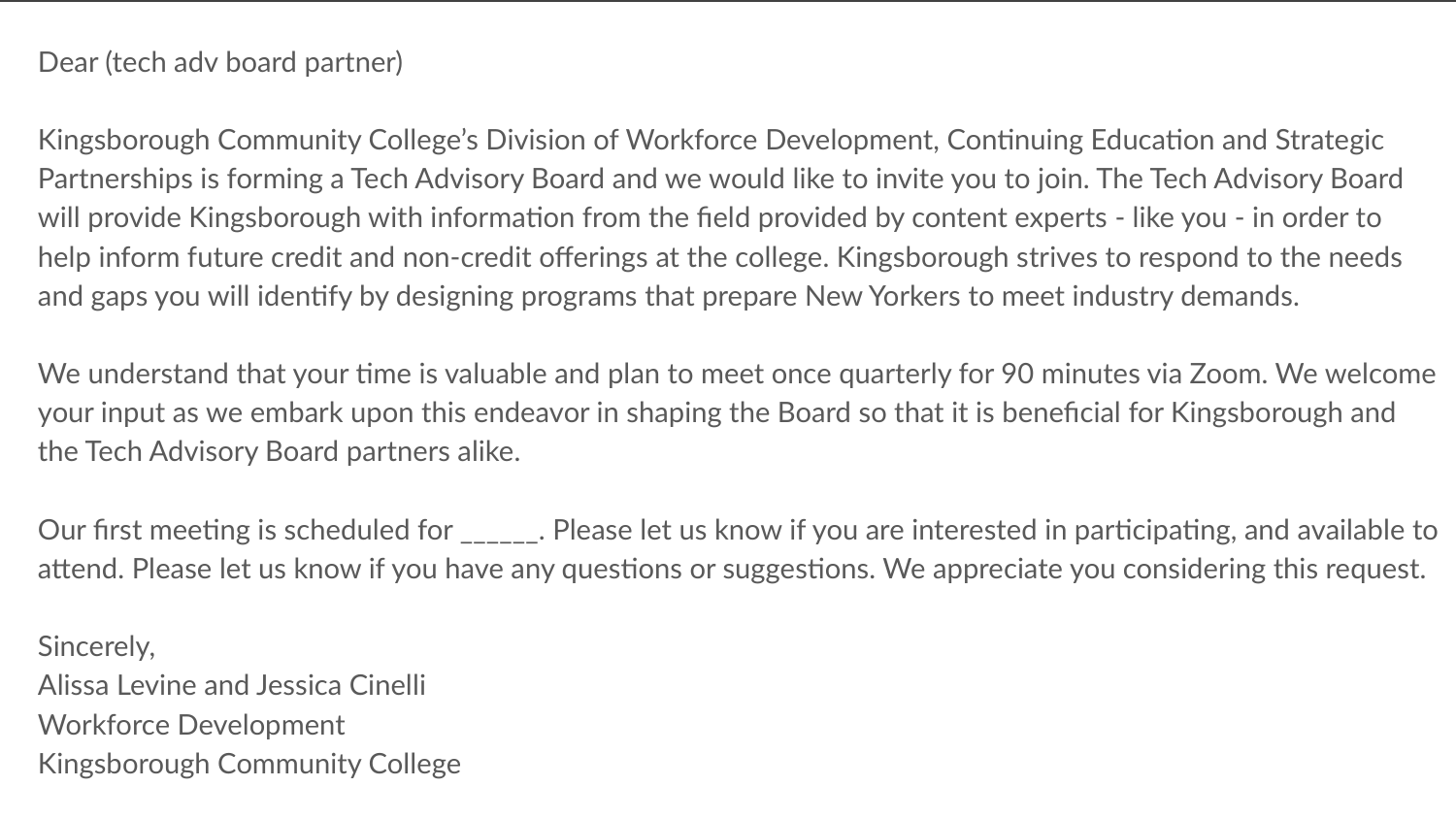

Dear (tech adv board partner)
Kingsborough Community College’s Division of Workforce Development, Continuing Education and Strategic Partnerships is forming a Tech Advisory Board and we would like to invite you to join. The Tech Advisory Board will provide Kingsborough with information from the field provided by content experts - like you - in order to help inform future credit and non-credit offerings at the college. Kingsborough strives to respond to the needs and gaps you will identify by designing programs that prepare New Yorkers to meet industry demands.
We understand that your time is valuable and plan to meet once quarterly for 90 minutes via Zoom. We welcome your input as we embark upon this endeavor in shaping the Board so that it is beneficial for Kingsborough and the Tech Advisory Board partners alike.
Our first meeting is scheduled for ______. Please let us know if you are interested in participating, and available to attend. Please let us know if you have any questions or suggestions. We appreciate you considering this request.
Sincerely,
Alissa Levine and Jessica Cinelli
Workforce Development
Kingsborough Community College